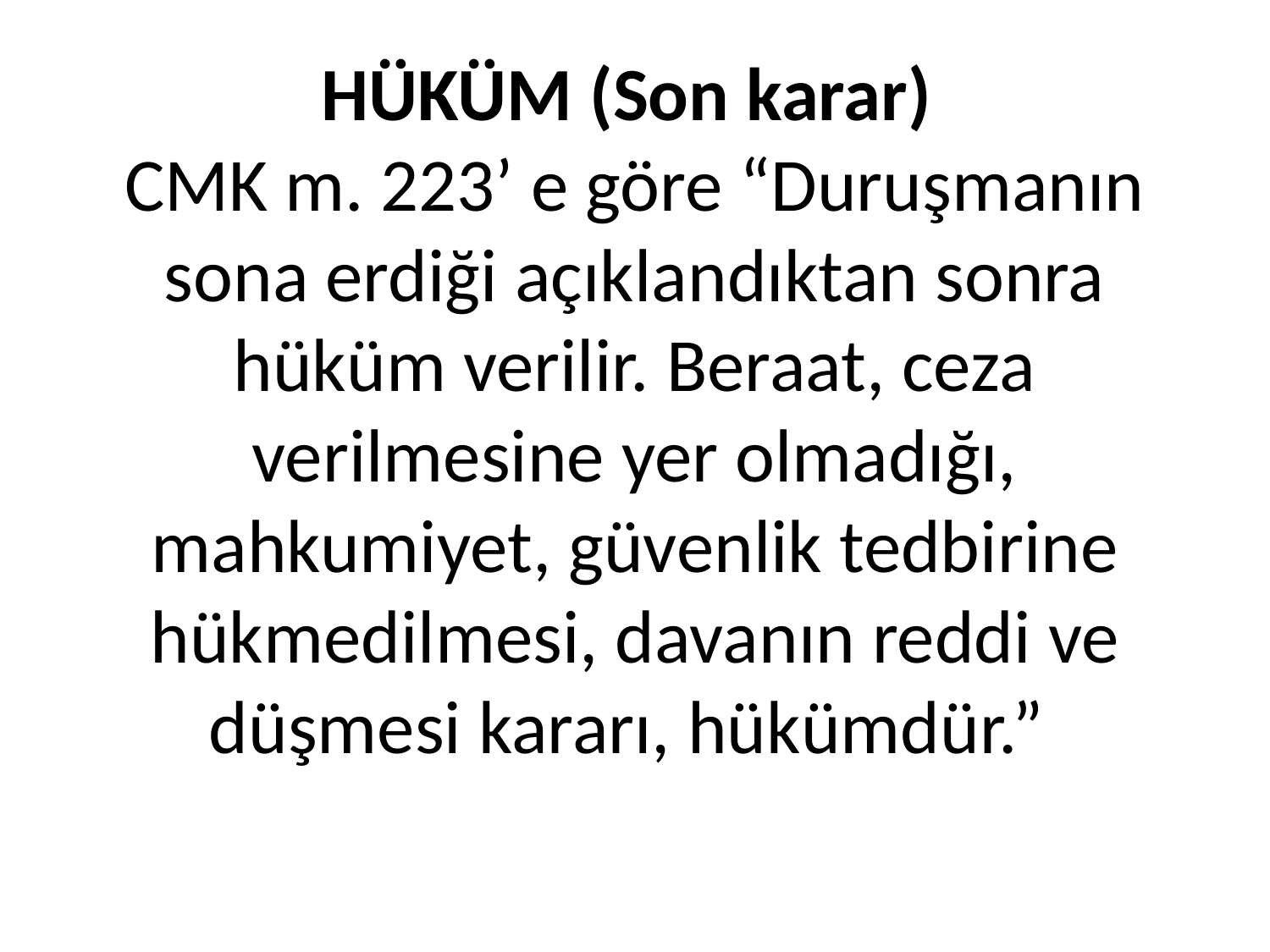

# HÜKÜM (Son karar) CMK m. 223’ e göre “Duruşmanın sona erdiği açıklandıktan sonra hüküm verilir. Beraat, ceza verilmesine yer olmadığı, mahkumiyet, güvenlik tedbirine hükmedilmesi, davanın reddi ve düşmesi kararı, hükümdür.”